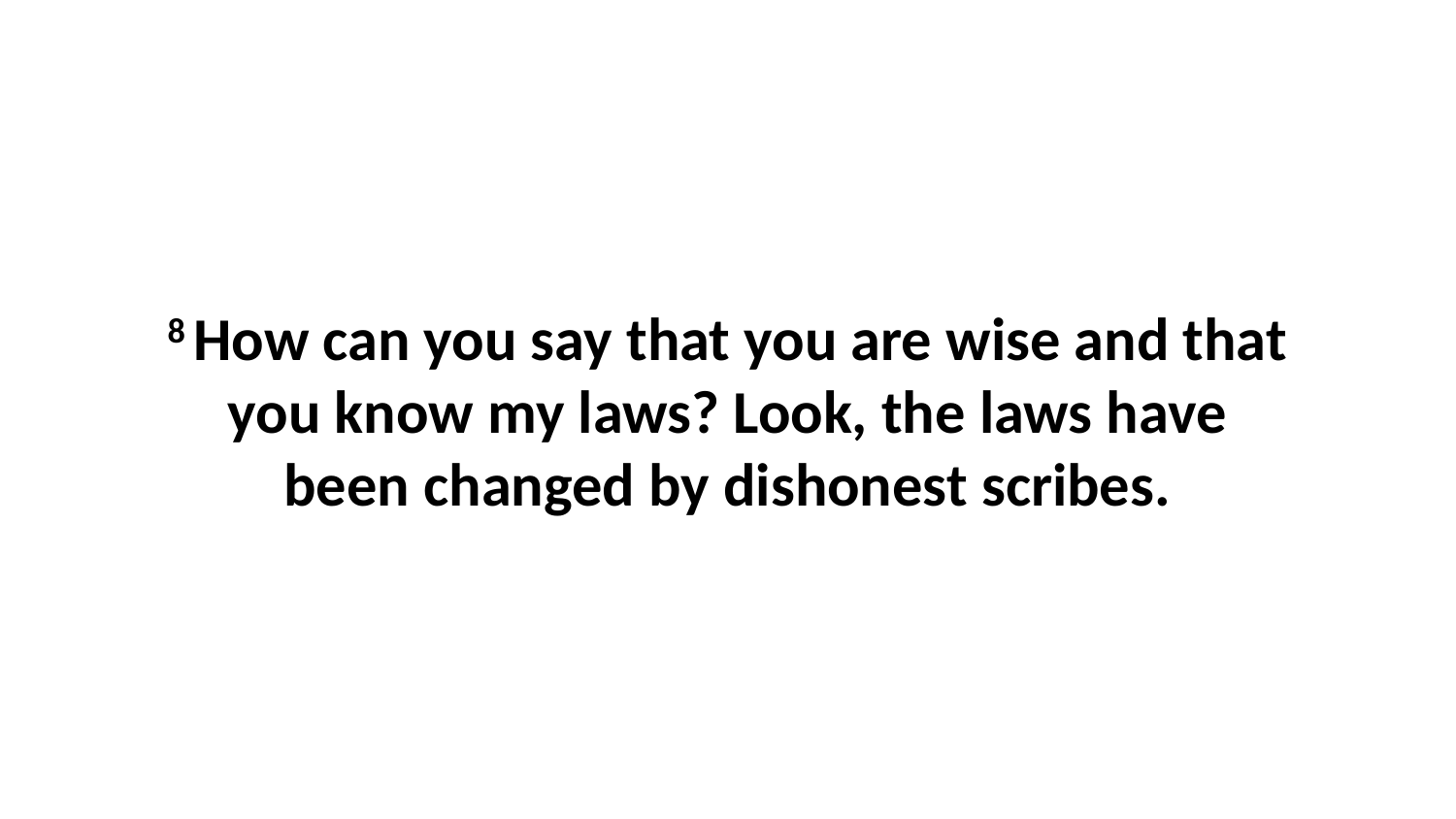

8 How can you say that you are wise and that you know my laws? Look, the laws have been changed by dishonest scribes.